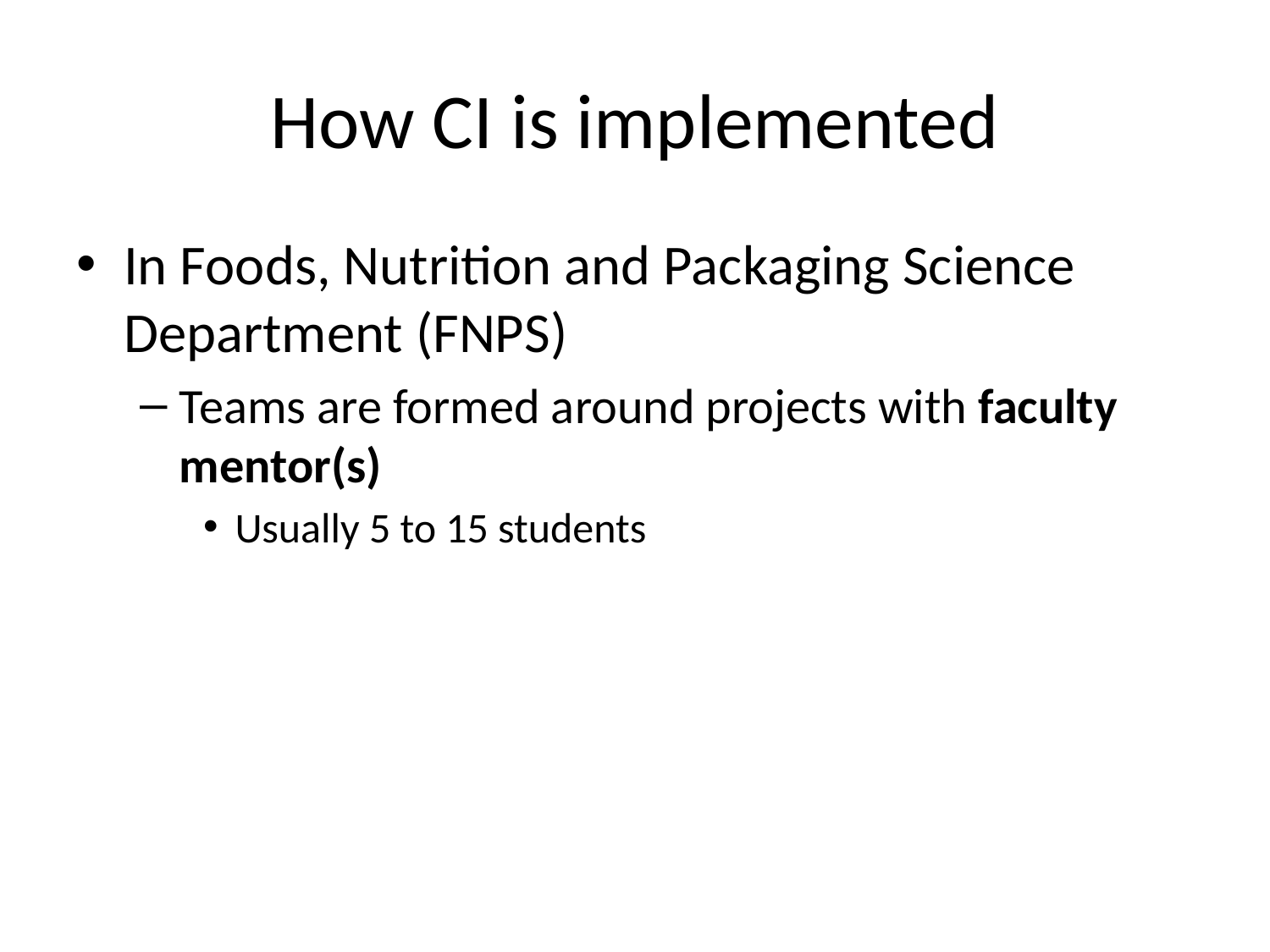

# How CI is implemented
In Foods, Nutrition and Packaging Science Department (FNPS)
Teams are formed around projects with faculty mentor(s)
Usually 5 to 15 students